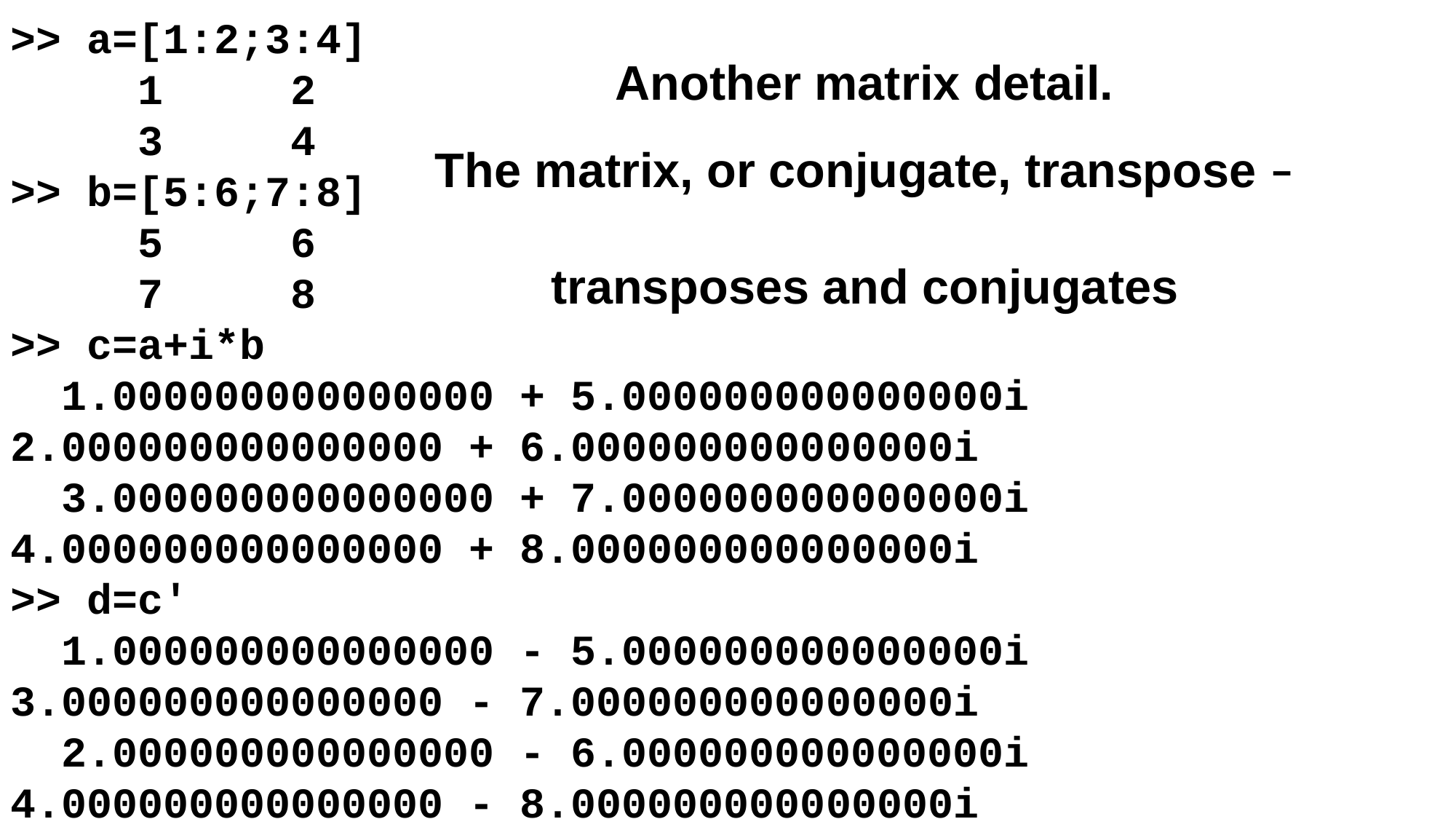

>> a=[1:2;3:4]
     1     2
     3     4
>> b=[5:6;7:8]
     5     6
     7     8
>> c=a+i*b
  1.000000000000000 + 5.000000000000000i  2.000000000000000 + 6.000000000000000i
  3.000000000000000 + 7.000000000000000i  4.000000000000000 + 8.000000000000000i
>> d=c'
  1.000000000000000 - 5.000000000000000i  3.000000000000000 - 7.000000000000000i
  2.000000000000000 - 6.000000000000000i  4.000000000000000 - 8.000000000000000i

Another matrix detail.

The matrix, or conjugate, transpose –

transposes and conjugates